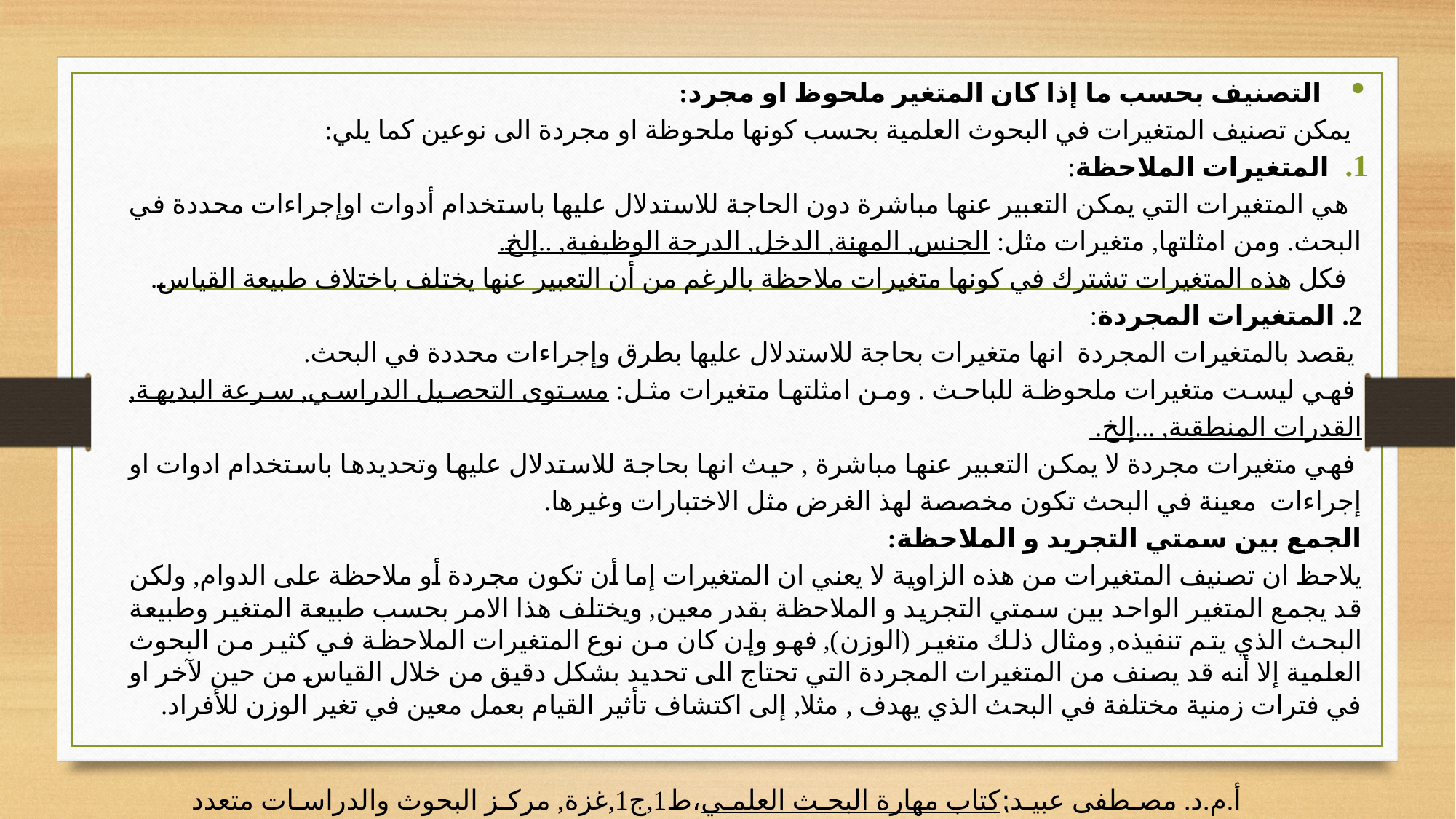

التصنيف بحسب ما إذا كان المتغير ملحوظ او مجرد:
يمكن تصنيف المتغيرات في البحوث العلمية بحسب كونها ملحوظة او مجردة الى نوعين كما يلي:
المتغيرات الملاحظة:
  هي المتغيرات التي يمكن التعبير عنها مباشرة دون الحاجة للاستدلال عليها باستخدام أدوات اوإجراءات محددة في البحث. ومن امثلتها, متغيرات مثل: الجنس, المهنة, الدخل, الدرجة الوظيفية, ..إلخ.
  فكل هذه المتغيرات تشترك في كونها متغيرات ملاحظة بالرغم من أن التعبير عنها يختلف باختلاف طبيعة القياس.
2. المتغيرات المجردة:
 يقصد بالمتغيرات المجردة  انها متغيرات بحاجة للاستدلال عليها بطرق وإجراءات محددة في البحث.
 فهي ليست متغيرات ملحوظة للباحث . ومن امثلتها متغيرات مثل: مستوى التحصيل الدراسي, سرعة البديهة, القدرات المنطقية, ...إلخ.
 فهي متغيرات مجردة لا يمكن التعبير عنها مباشرة , حيث انها بحاجة للاستدلال عليها وتحديدها باستخدام ادوات او إجراءات  معينة في البحث تكون مخصصة لهذ الغرض مثل الاختبارات وغيرها.
الجمع بين سمتي التجريد و الملاحظة:
يلاحظ ان تصنيف المتغيرات من هذه الزاوية لا يعني ان المتغيرات إما أن تكون مجردة أو ملاحظة على الدوام, ولكن قد يجمع المتغير الواحد بين سمتي التجريد و الملاحظة بقدر معين, ويختلف هذا الامر بحسب طبيعة المتغير وطبيعة البحث الذي يتم تنفيذه, ومثال ذلك متغير (الوزن), فهو وإن كان من نوع المتغيرات الملاحظة في كثير من البحوث العلمية إلا أنه قد يصنف من المتغيرات المجردة التي تحتاج الى تحديد بشكل دقيق من خلال القياس من حين لآخر او في فترات زمنية مختلفة في البحث الذي يهدف , مثلا, إلى اكتشاف تأثير القيام بعمل معين في تغير الوزن للأفراد.
 أ.م.د. مصطفى عبيد⁏كتاب مهارة البحث العلمي،ط1,ج1,غزة, مركز البحوث والدراسات متعدد التخصصات،2003